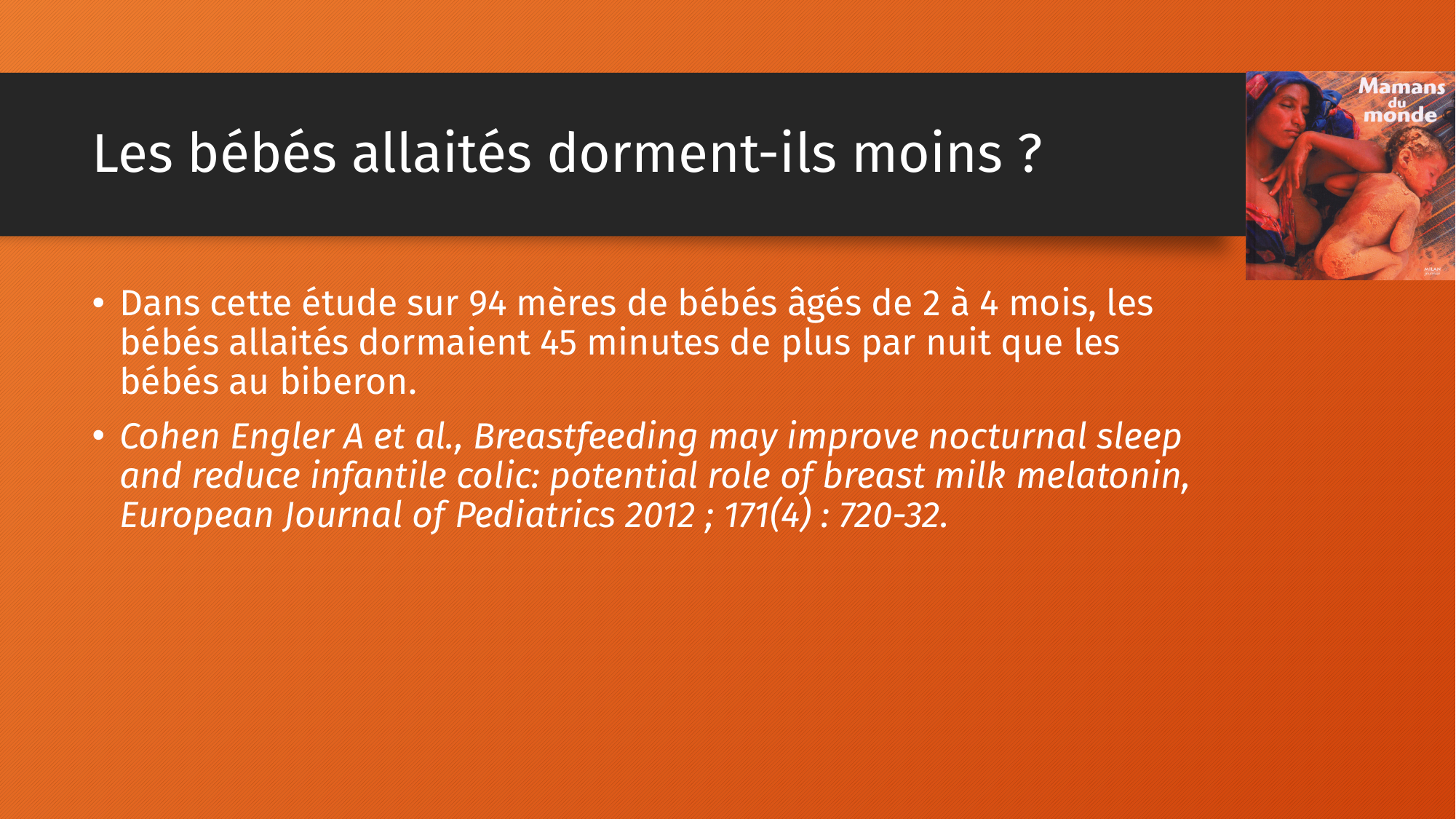

# Les bébés allaités dorment-ils moins ?
Dans cette étude sur 94 mères de bébés âgés de 2 à 4 mois, les bébés allaités dormaient 45 minutes de plus par nuit que les bébés au biberon.
Cohen Engler A et al., Breastfeeding may improve nocturnal sleep and reduce infantile colic: potential role of breast milk melatonin, European Journal of Pediatrics 2012 ; 171(4) : 720-32.